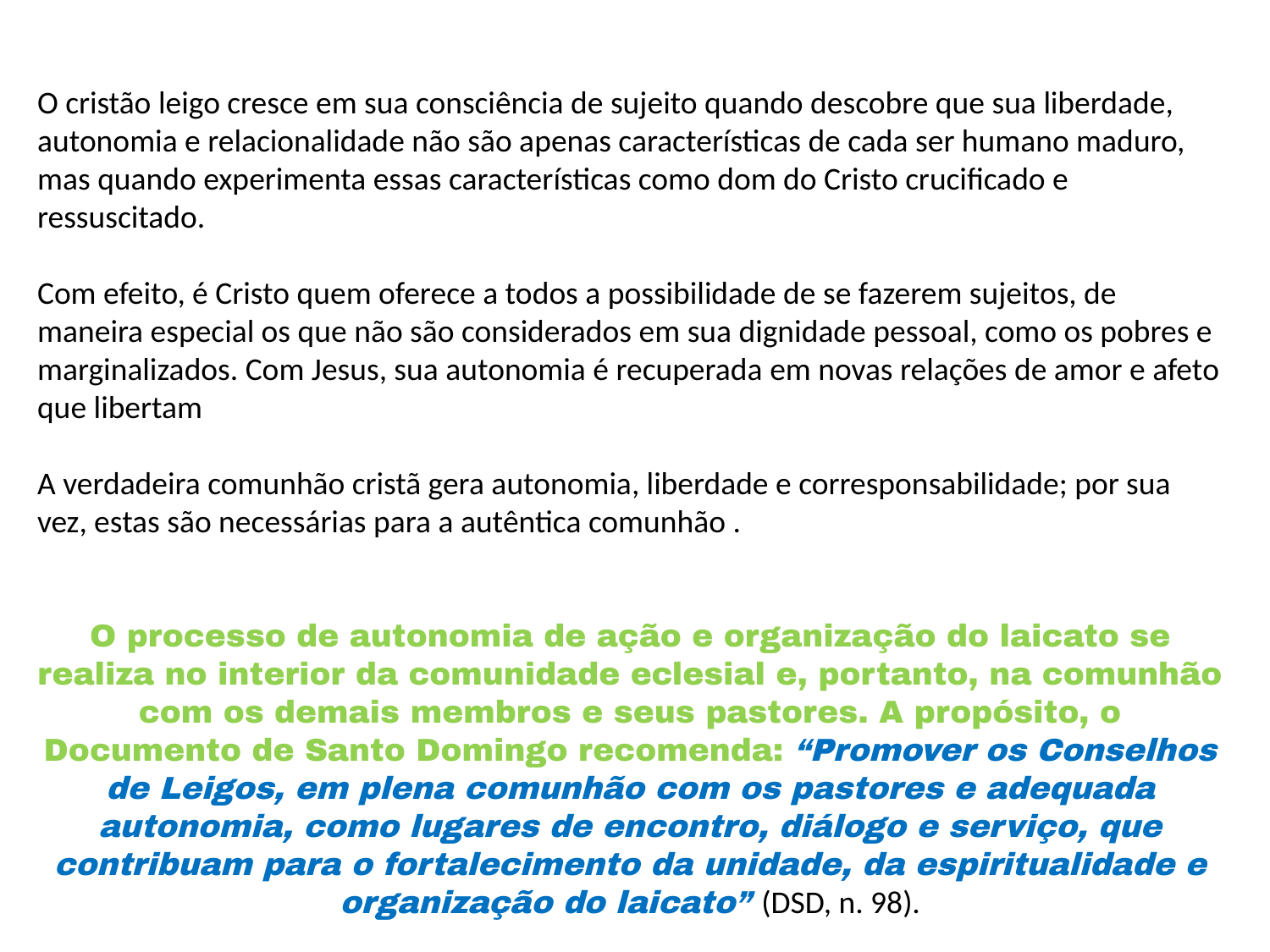

O cristão leigo cresce em sua consciência de sujeito quando descobre que sua liberdade, autonomia e relacionalidade não são apenas características de cada ser humano maduro, mas quando experimenta essas características como dom do Cristo crucificado e ressuscitado.

Com efeito, é Cristo quem oferece a todos a possibilidade de se fazerem sujeitos, de maneira especial os que não são considerados em sua dignidade pessoal, como os pobres e marginalizados. Com Jesus, sua autonomia é recuperada em novas relações de amor e afeto que libertam

A verdadeira comunhão cristã gera autonomia, liberdade e corresponsabilidade; por sua vez, estas são necessárias para a autêntica comunhão .

O processo de autonomia de ação e organização do laicato se realiza no interior da comunidade eclesial e, portanto, na comunhão com os demais membros e seus pastores. A propósito, o Documento de Santo Domingo recomenda: “Promover os Conselhos de Leigos, em plena comunhão com os pastores e adequada autonomia, como lugares de encontro, diálogo e serviço, que contribuam para o fortalecimento da unidade, da espiritualidade e organização do laicato” (DSD, n. 98).